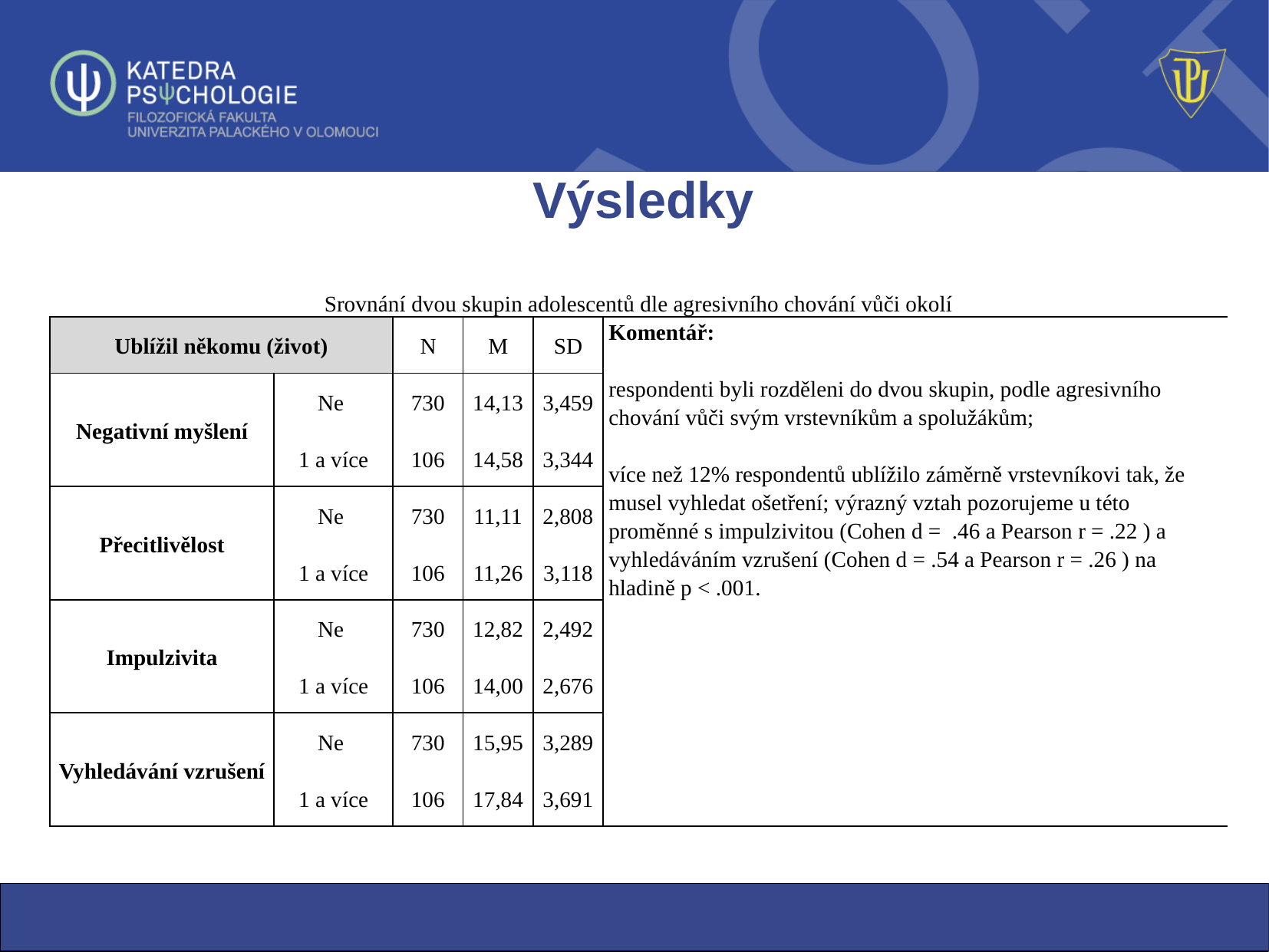

# Výsledky
| Srovnání dvou skupin adolescentů dle agresivního chování vůči okolí |  |  |  |  |  |
| --- | --- | --- | --- | --- | --- |
| Ublížil někomu (život) |  | N | M | SD | Komentář: respondenti byli rozděleni do dvou skupin, podle agresivního chování vůči svým vrstevníkům a spolužákům; více než 12% respondentů ublížilo záměrně vrstevníkovi tak, že musel vyhledat ošetření; výrazný vztah pozorujeme u této proměnné s impulzivitou (Cohen d = .46 a Pearson r = .22 ) a vyhledáváním vzrušení (Cohen d = .54 a Pearson r = .26 ) na hladině p < .001. |
| Negativní myšlení | Ne | 730 | 14,13 | 3,459 |  |
|  | 1 a více | 106 | 14,58 | 3,344 |  |
| Přecitlivělost | Ne | 730 | 11,11 | 2,808 |  |
|  | 1 a více | 106 | 11,26 | 3,118 |  |
| Impulzivita | Ne | 730 | 12,82 | 2,492 |  |
|  | 1 a více | 106 | 14,00 | 2,676 |  |
| Vyhledávání vzrušení | Ne | 730 | 15,95 | 3,289 |  |
|  | 1 a více | 106 | 17,84 | 3,691 |  |